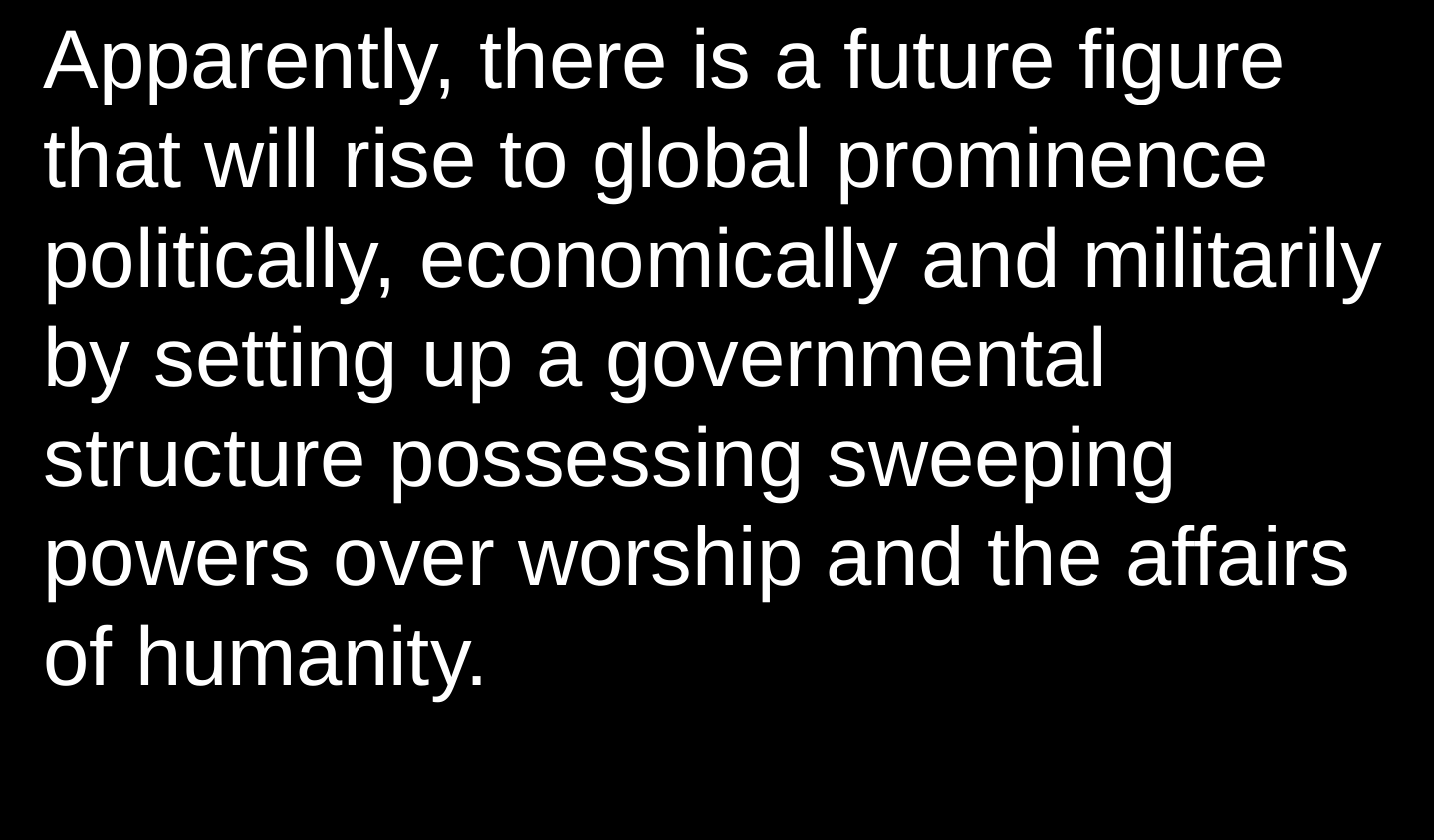

Apparently, there is a future figure that will rise to global prominence politically, economically and militarily by setting up a governmental structure possessing sweeping powers over worship and the affairs of humanity.